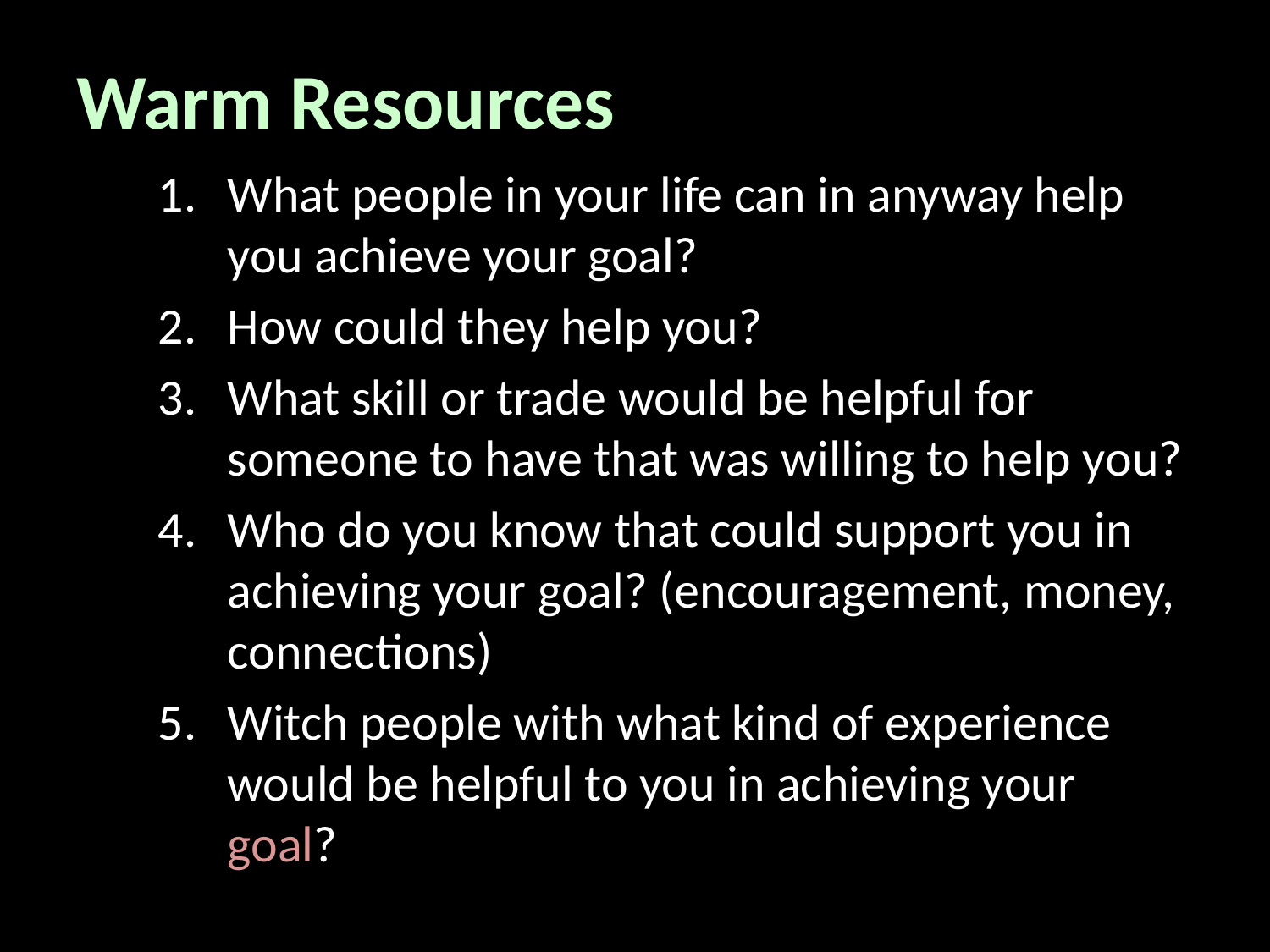

# Warm Resources
What people in your life can in anyway help you achieve your goal?
How could they help you?
What skill or trade would be helpful for someone to have that was willing to help you?
Who do you know that could support you in achieving your goal? (encouragement, money, connections)
Witch people with what kind of experience would be helpful to you in achieving your goal?